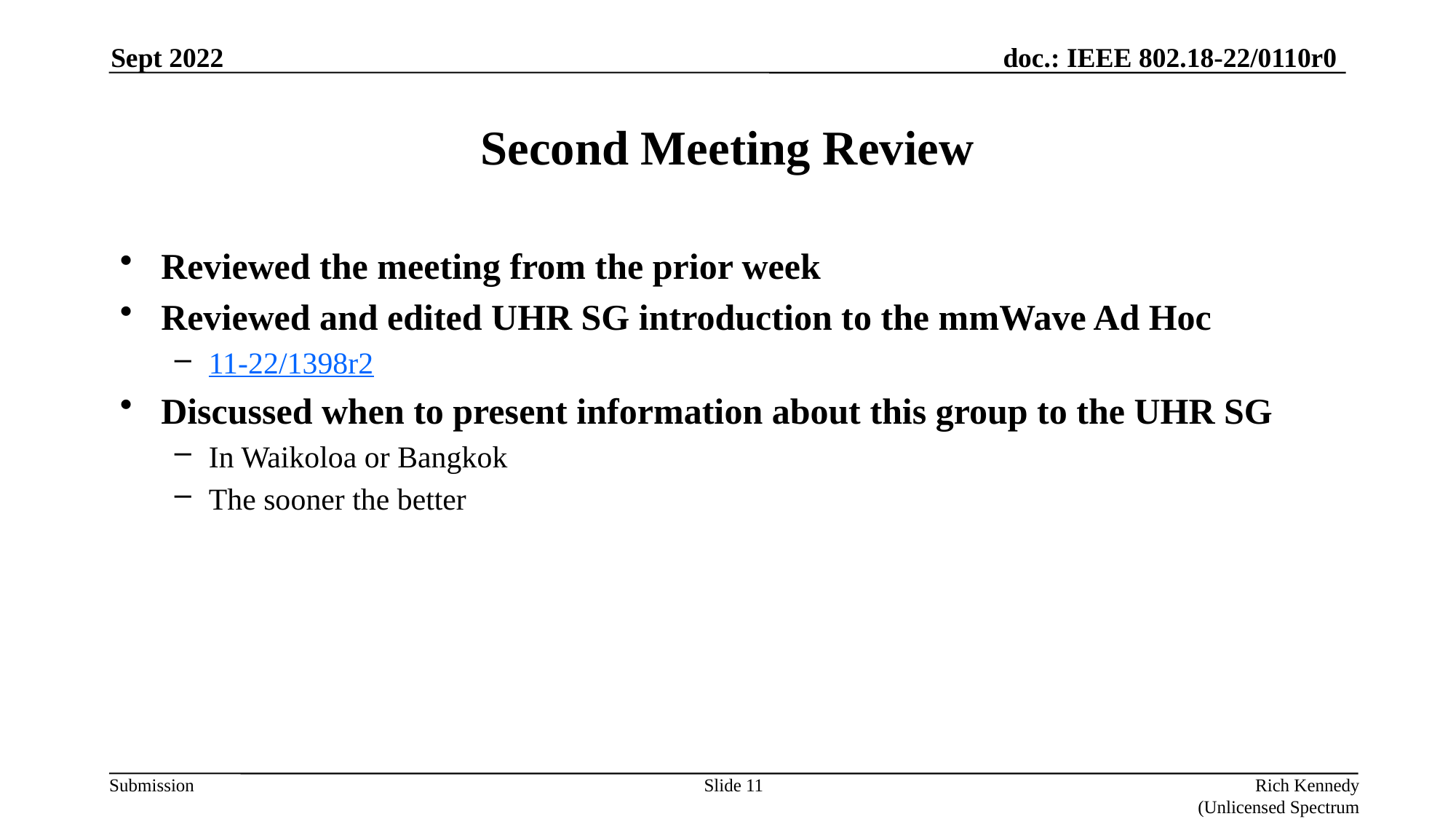

Sept 2022
# Second Meeting Review
Reviewed the meeting from the prior week
Reviewed and edited UHR SG introduction to the mmWave Ad Hoc
11-22/1398r2
Discussed when to present information about this group to the UHR SG
In Waikoloa or Bangkok
The sooner the better

Slide 11
Rich Kennedy (Unlicensed Spectrum Advocates)